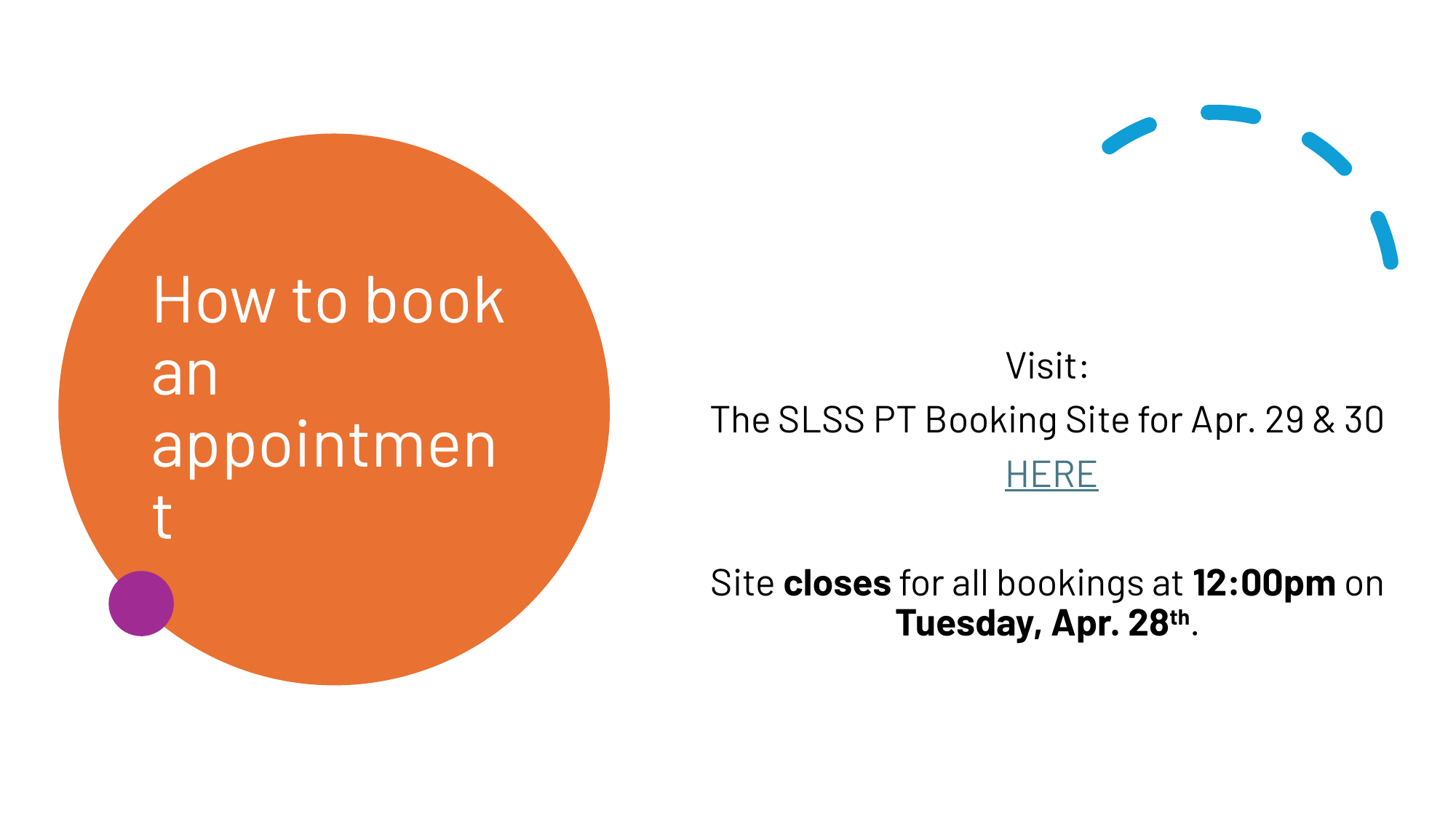

# How to book an appointment
Visit:
The SLSS PT Booking Site for Apr. 29 & 30
 HERE

Site closes for all bookings at 12:00pm on Tuesday, Apr. 28th.